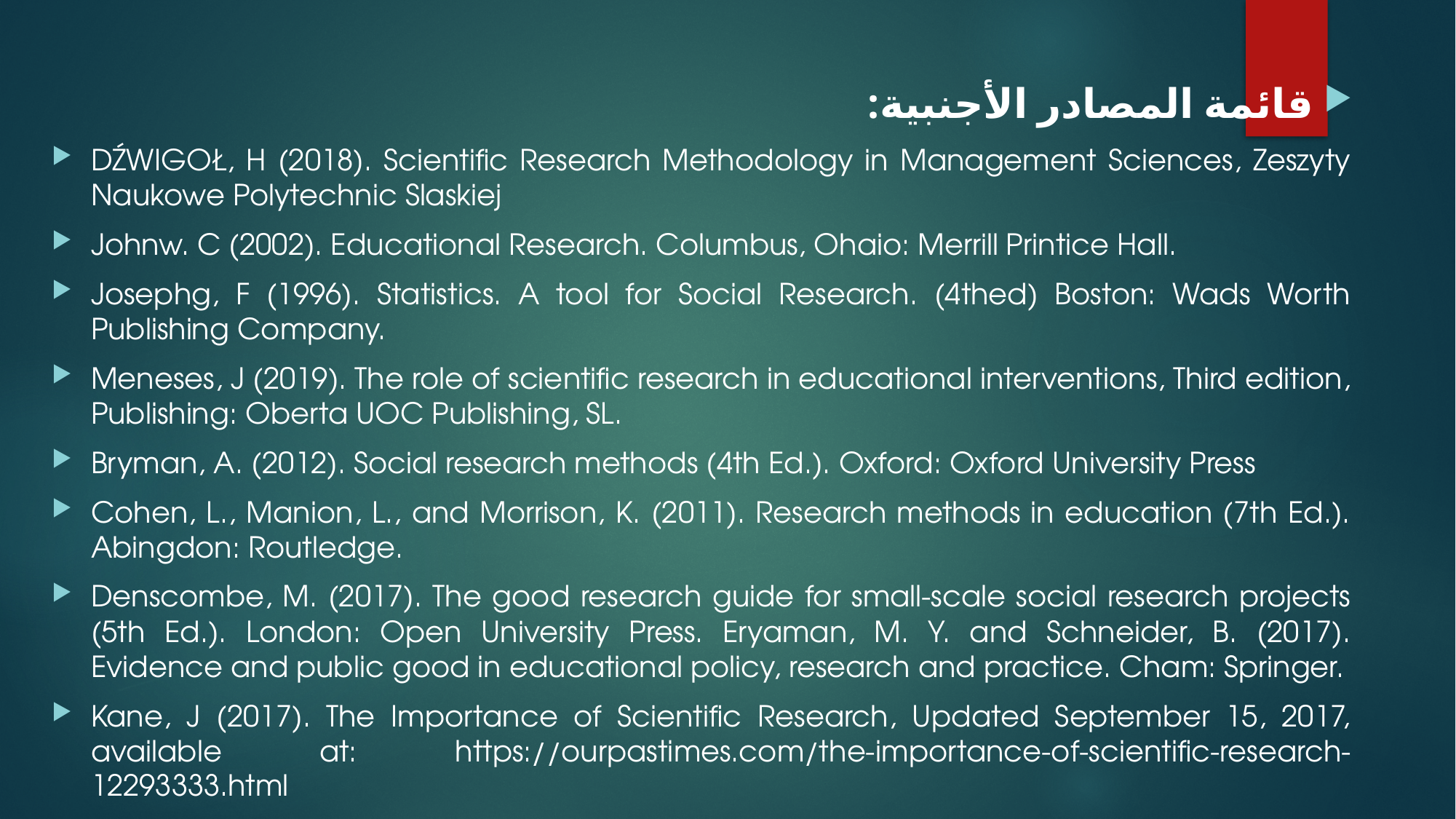

قائمة المصادر الأجنبية:
DŹWIGOŁ, H (2018). Scientific Research Methodology in Management Sciences, Zeszyty Naukowe Polytechnic Slaskiej
Johnw. C (2002). Educational Research. Columbus, Ohaio: Merrill Printice Hall.
Josephg, F (1996). Statistics. A tool for Social Research. (4thed) Boston: Wads Worth Publishing Company.
Meneses, J (2019). The role of scientific research in educational interventions, Third edition, Publishing: Oberta UOC Publishing, SL.
Bryman, A. (2012). Social research methods (4th Ed.). Oxford: Oxford University Press
Cohen, L., Manion, L., and Morrison, K. (2011). Research methods in education (7th Ed.). Abingdon: Routledge.
Denscombe, M. (2017). The good research guide for small-scale social research projects (5th Ed.). London: Open University Press. Eryaman, M. Y. and Schneider, B. (2017). Evidence and public good in educational policy, research and practice. Cham: Springer.
Kane, J (2017). The Importance of Scientific Research, Updated September 15, 2017, available at: https://ourpastimes.com/the-importance-of-scientific-research-12293333.html